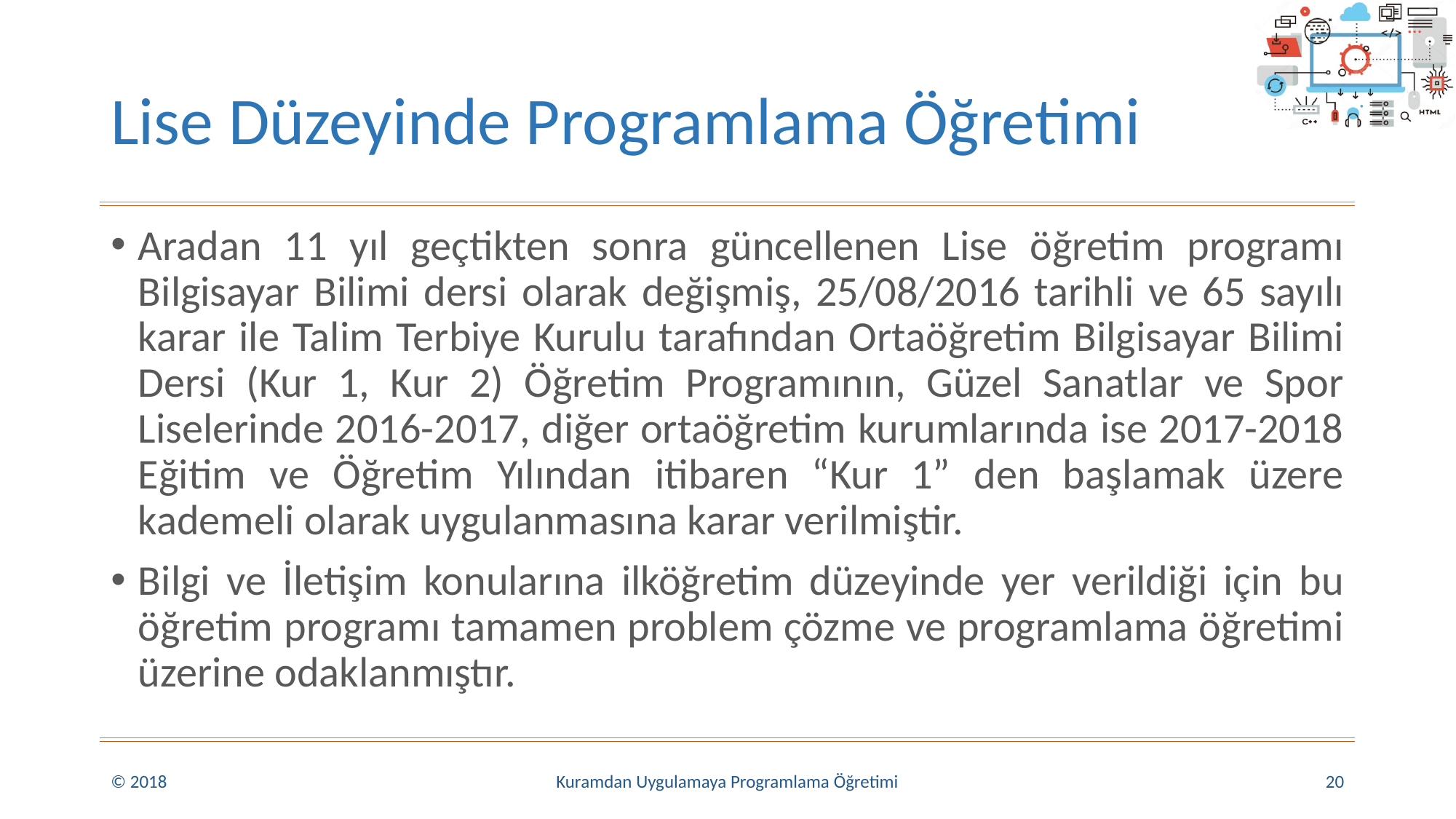

# Lise Düzeyinde Programlama Öğretimi
Aradan 11 yıl geçtikten sonra güncellenen Lise öğretim programı Bilgisayar Bilimi dersi olarak değişmiş, 25/08/2016 tarihli ve 65 sayılı karar ile Talim Terbiye Kurulu tarafından Ortaöğretim Bilgisayar Bilimi Dersi (Kur 1, Kur 2) Öğretim Programının, Güzel Sanatlar ve Spor Liselerinde 2016-2017, diğer ortaöğretim kurumlarında ise 2017-2018 Eğitim ve Öğretim Yılından itibaren “Kur 1” den başlamak üzere kademeli olarak uygulanmasına karar verilmiştir.
Bilgi ve İletişim konularına ilköğretim düzeyinde yer verildiği için bu öğretim programı tamamen problem çözme ve programlama öğretimi üzerine odaklanmıştır.
© 2018
Kuramdan Uygulamaya Programlama Öğretimi
20